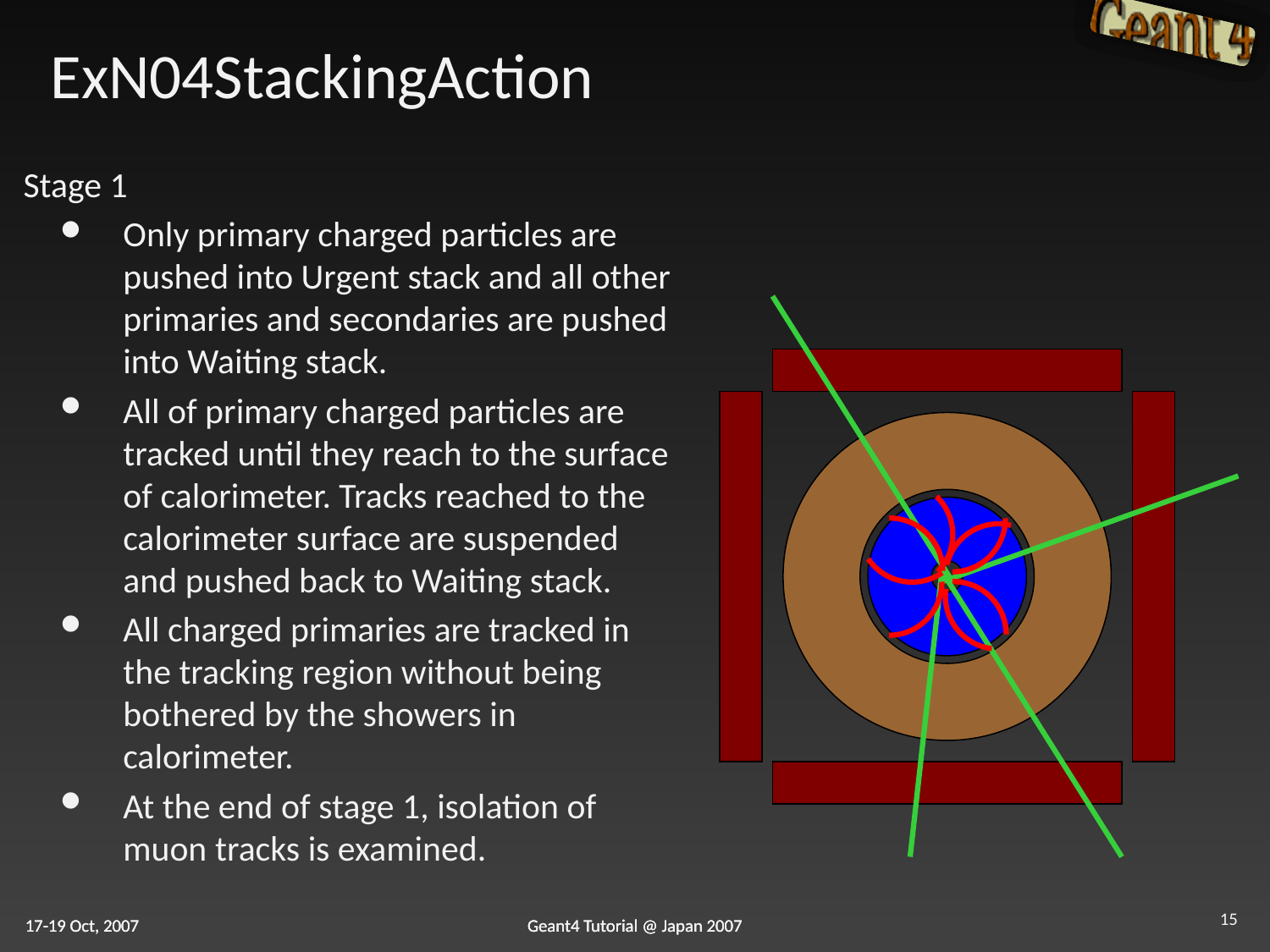

# ExN04StackingAction
Stage 1
Only primary charged particles are pushed into Urgent stack and all other primaries and secondaries are pushed into Waiting stack.
All of primary charged particles are tracked until they reach to the surface of calorimeter. Tracks reached to the calorimeter surface are suspended and pushed back to Waiting stack.
All charged primaries are tracked in the tracking region without being bothered by the showers in calorimeter.
At the end of stage 1, isolation of muon tracks is examined.

15